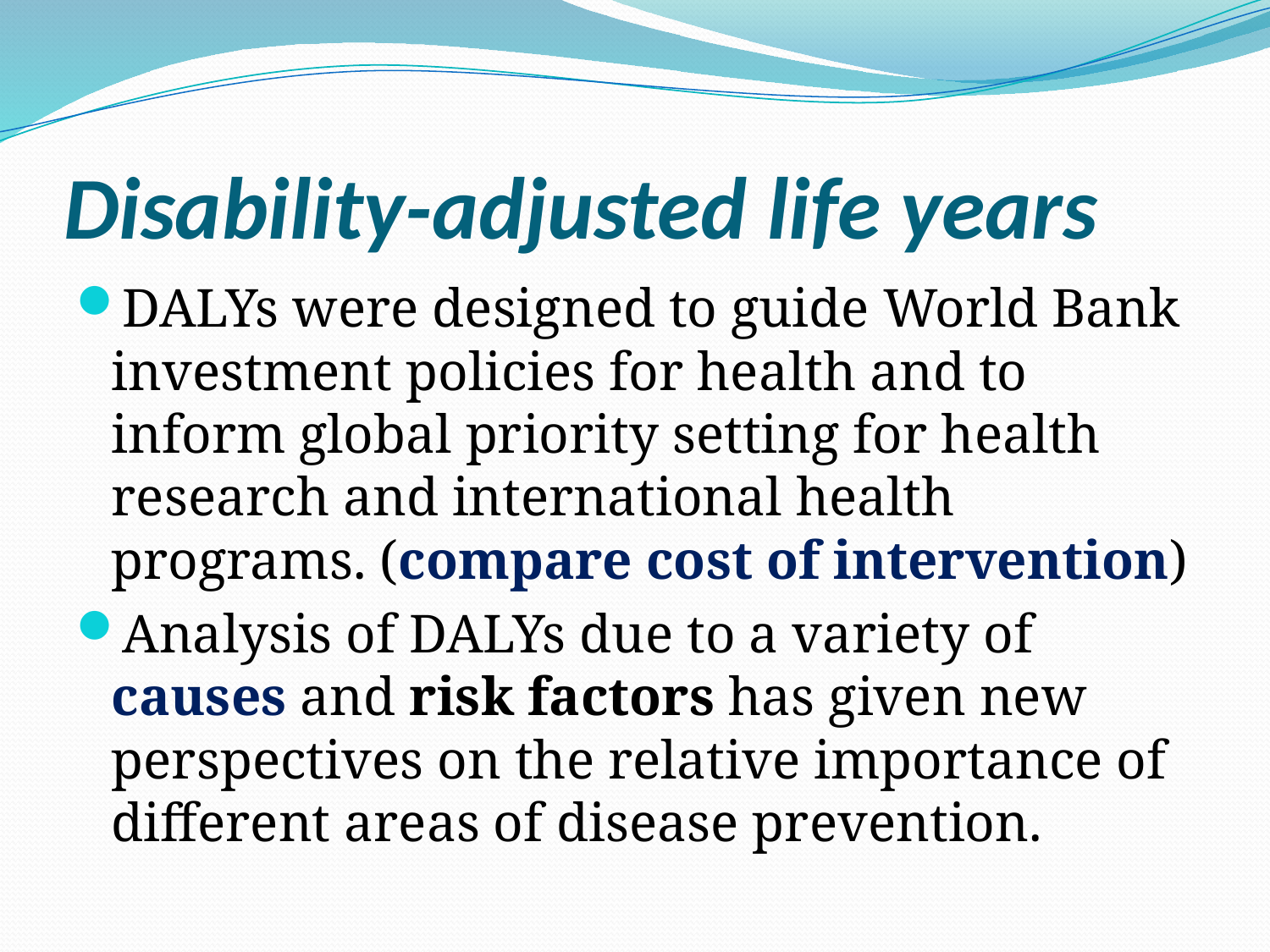

# Disability-adjusted life years
DALYs were designed to guide World Bank investment policies for health and to inform global priority setting for health research and international health programs. (compare cost of intervention)
Analysis of DALYs due to a variety of causes and risk factors has given new perspectives on the relative importance of different areas of disease prevention.